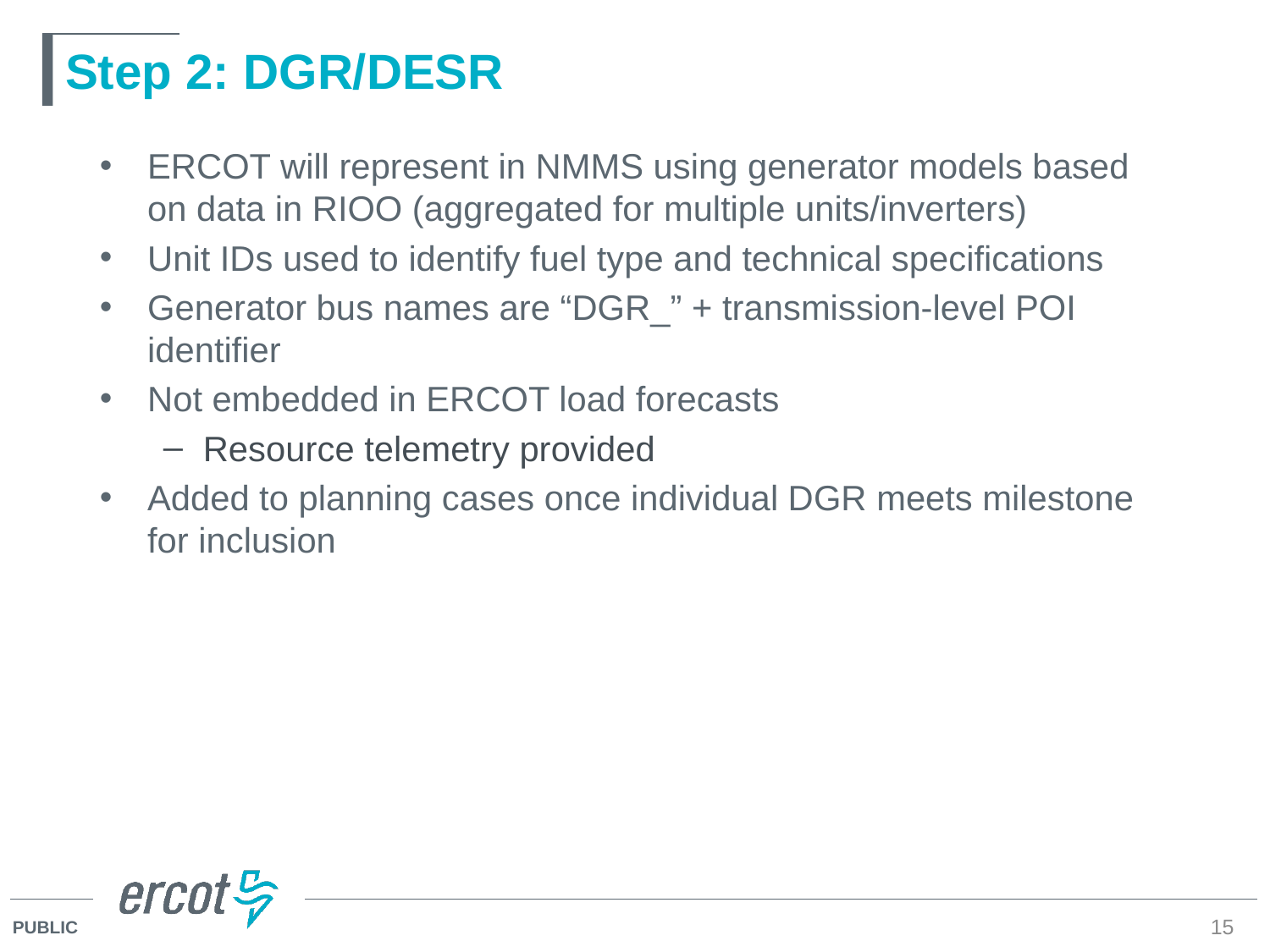

# Step 2: DGR/DESR
ERCOT will represent in NMMS using generator models based on data in RIOO (aggregated for multiple units/inverters)
Unit IDs used to identify fuel type and technical specifications
Generator bus names are “DGR_” + transmission-level POI identifier
Not embedded in ERCOT load forecasts
Resource telemetry provided
Added to planning cases once individual DGR meets milestone for inclusion
15